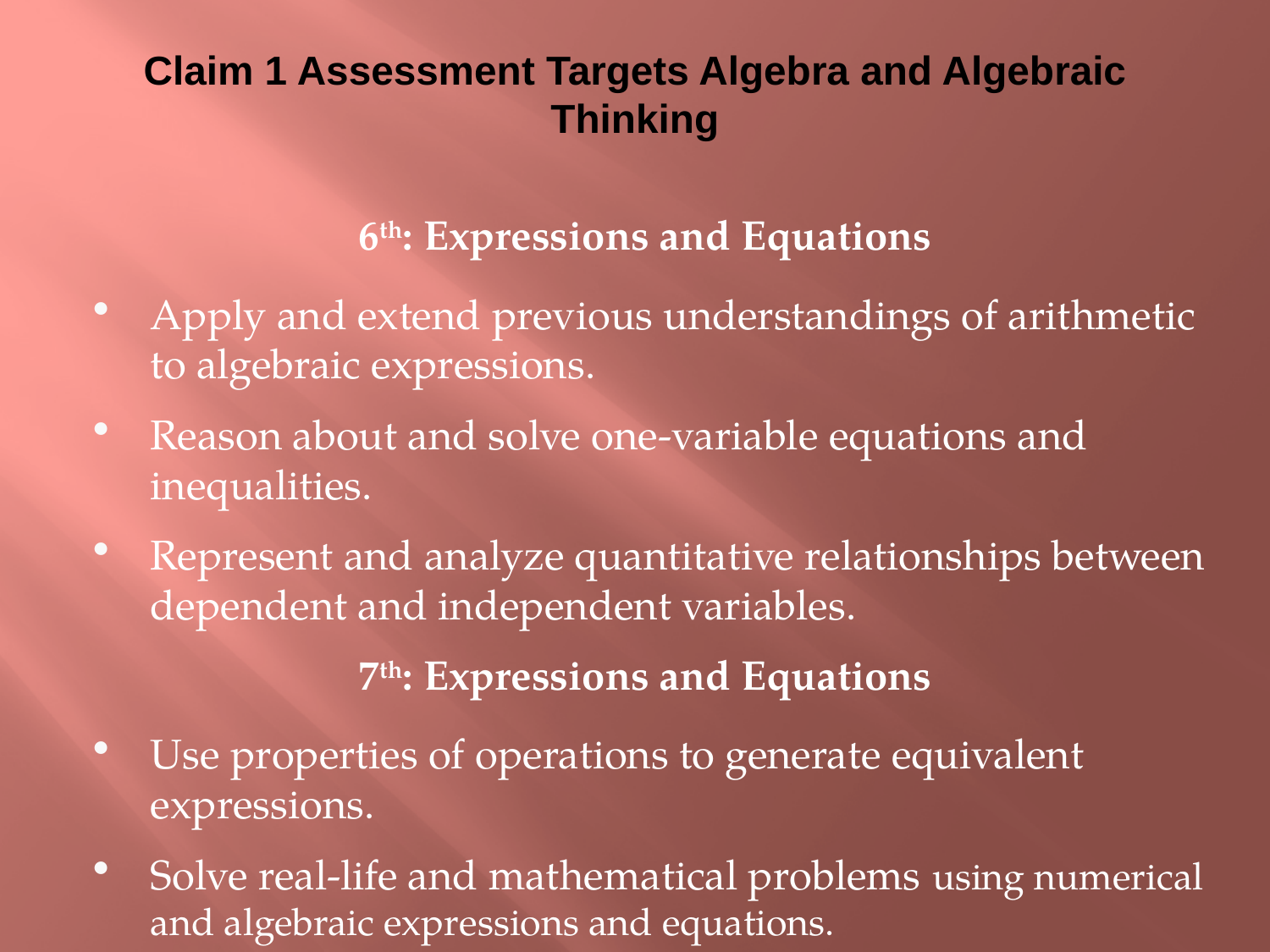

# Claim 1 Assessment Targets Algebra and Algebraic Thinking
6th: Expressions and Equations
Apply and extend previous understandings of arithmetic to algebraic expressions.
Reason about and solve one-variable equations and inequalities.
Represent and analyze quantitative relationships between dependent and independent variables.
7th: Expressions and Equations
Use properties of operations to generate equivalent expressions.
Solve real-life and mathematical problems using numerical and algebraic expressions and equations.